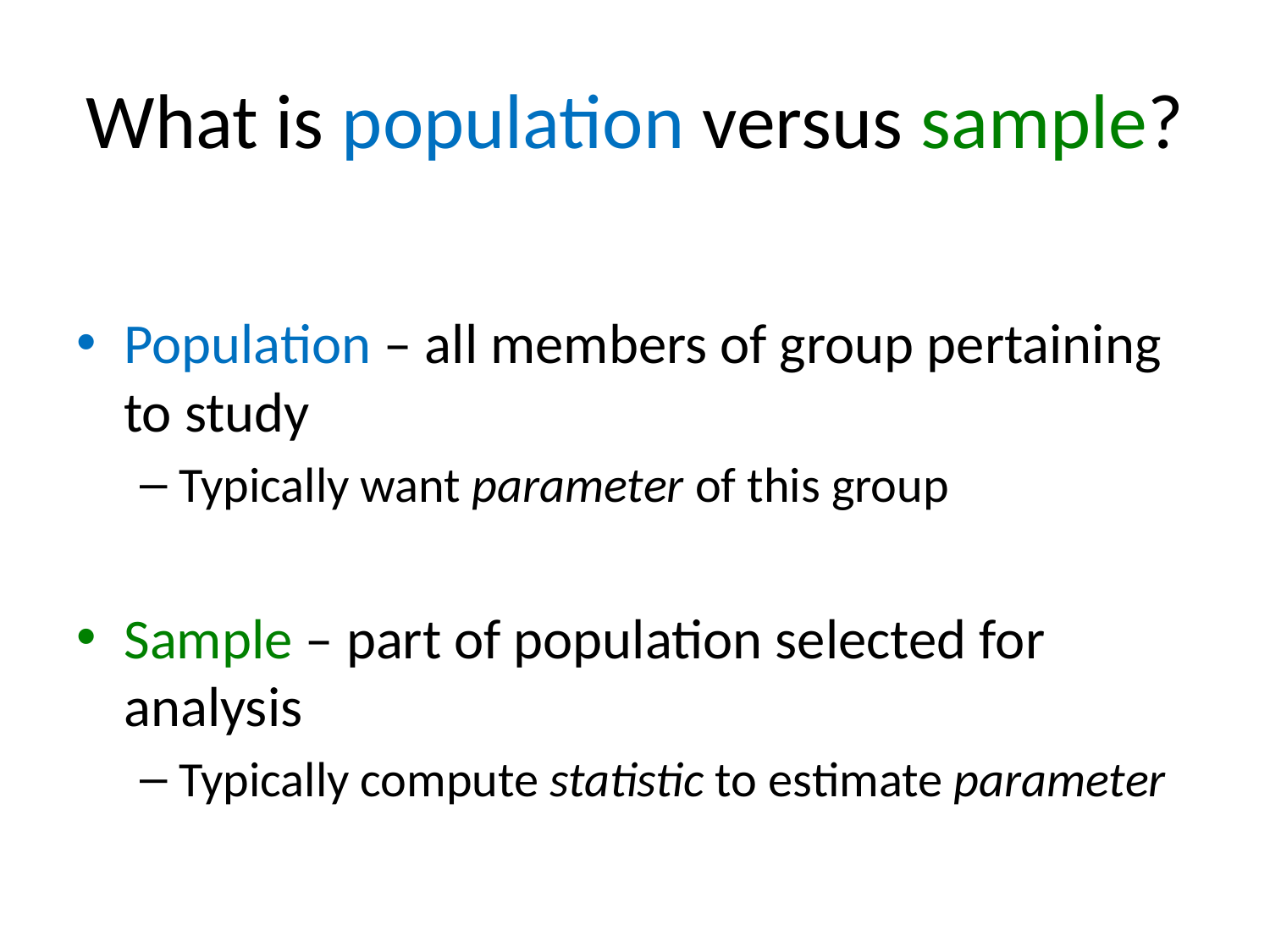

# What is population versus sample?

Population – all members of group pertaining to study
Typically want parameter of this group

Sample – part of population selected for analysis
Typically compute statistic to estimate parameter